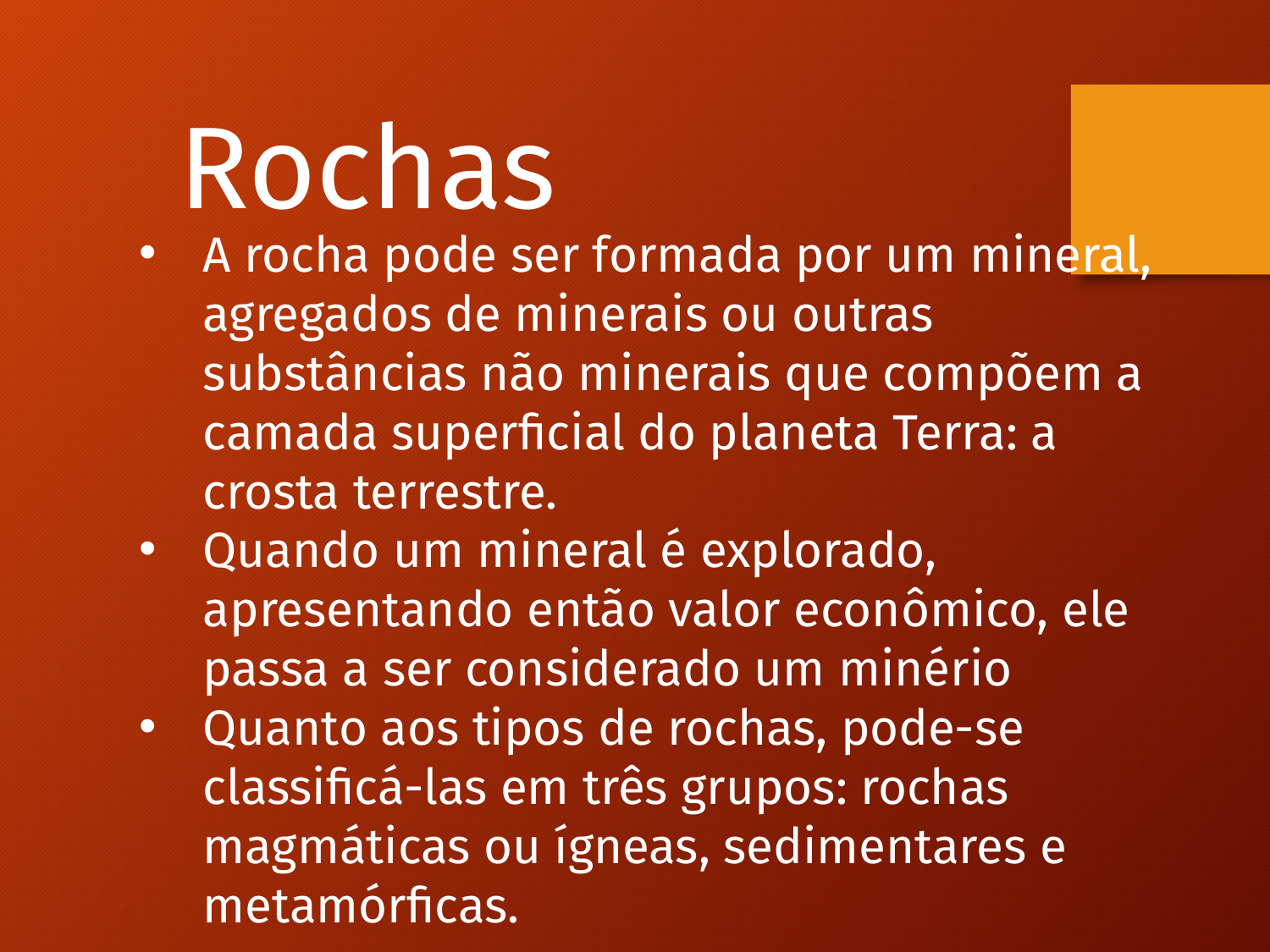

Rochas
A rocha pode ser formada por um mineral, agregados de minerais ou outras substâncias não minerais que compõem a camada superficial do planeta Terra: a crosta terrestre.
Quando um mineral é explorado, apresentando então valor econômico, ele passa a ser considerado um minério
Quanto aos tipos de rochas, pode-se classificá-las em três grupos: rochas magmáticas ou ígneas, sedimentares e metamórficas.